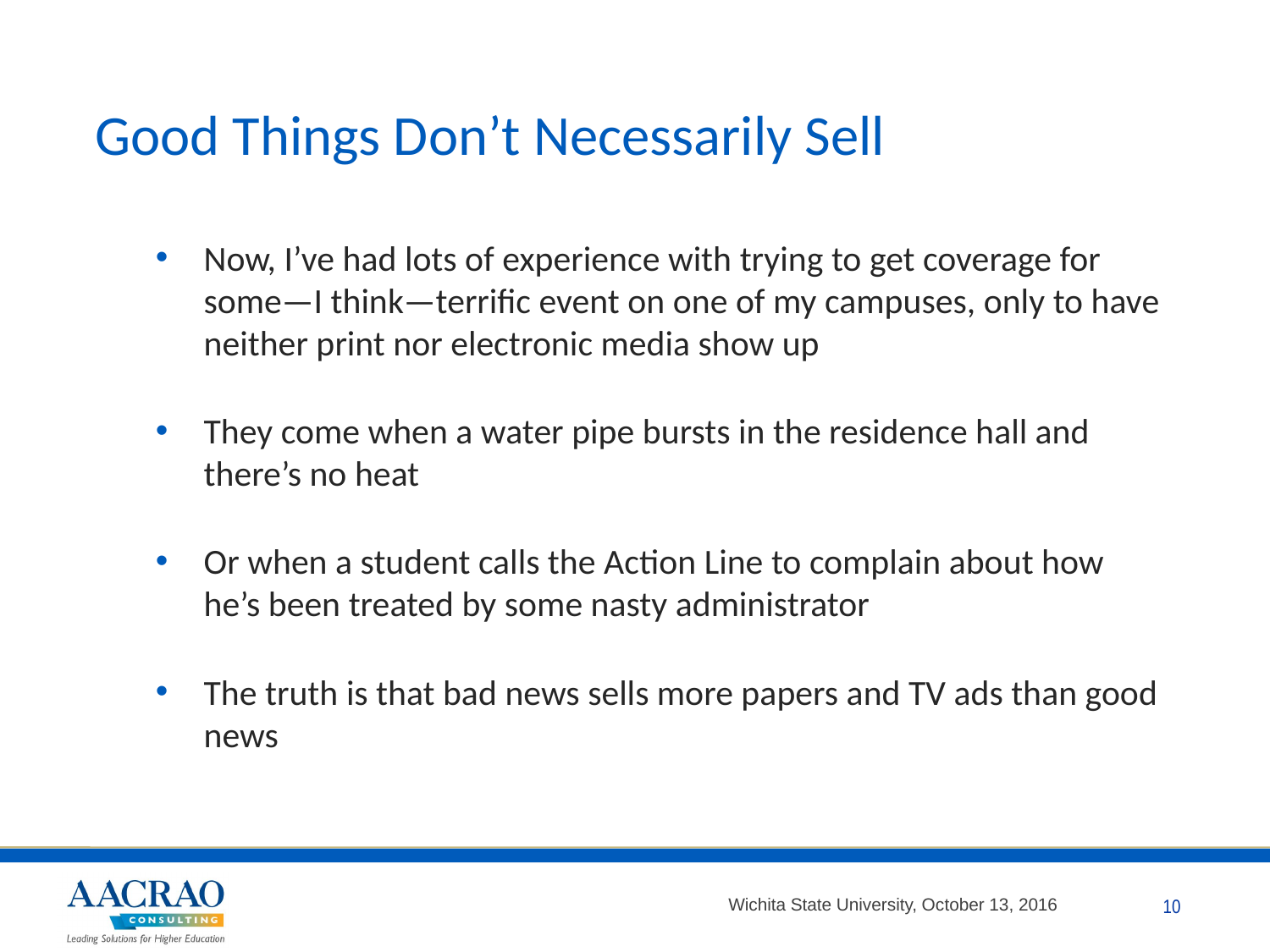

# Good Things Don’t Necessarily Sell
Now, I’ve had lots of experience with trying to get coverage for some—I think—terrific event on one of my campuses, only to have neither print nor electronic media show up
They come when a water pipe bursts in the residence hall and there’s no heat
Or when a student calls the Action Line to complain about how he’s been treated by some nasty administrator
The truth is that bad news sells more papers and TV ads than good news